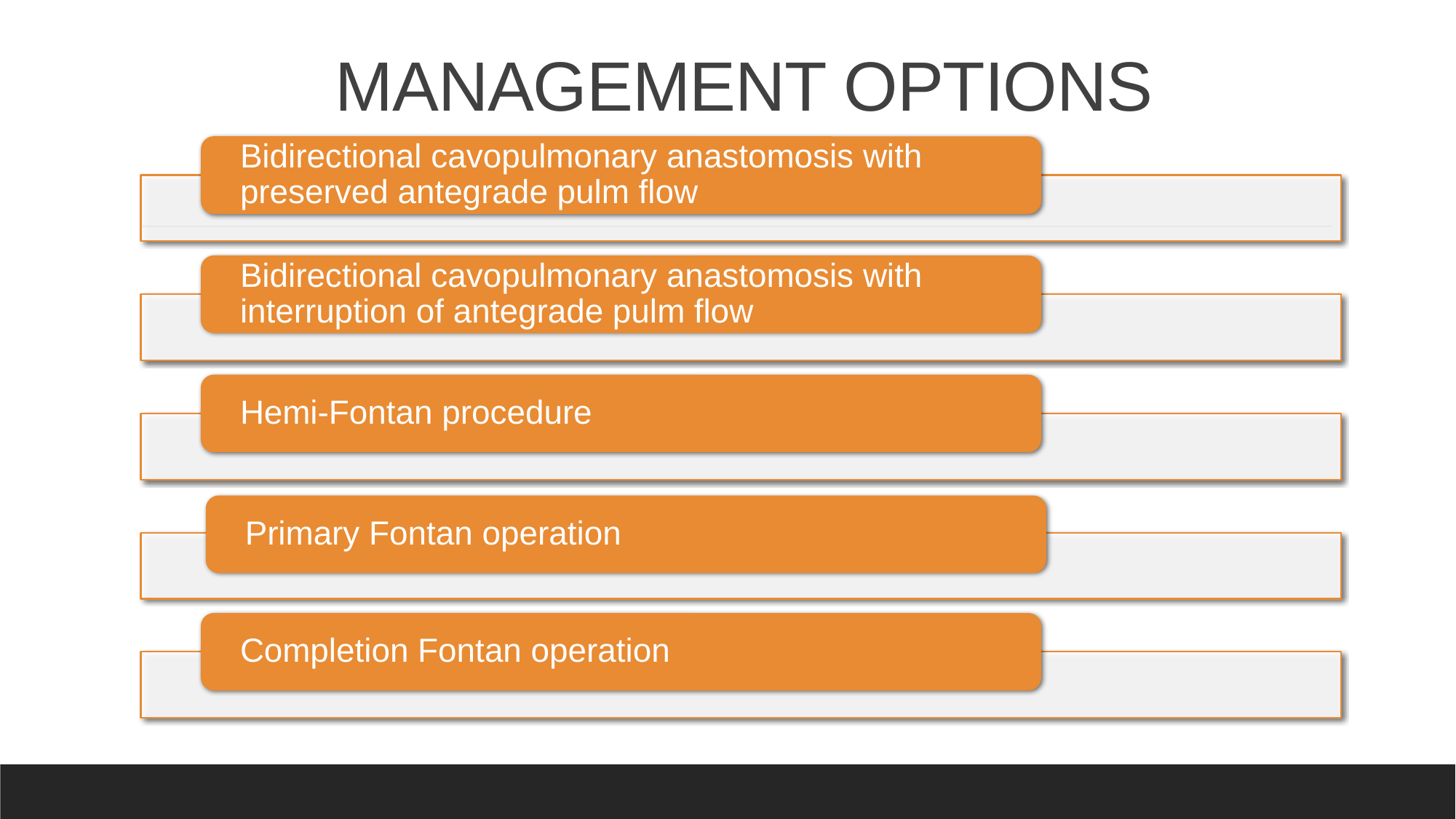

# MANAGEMENT OPTIONS
Bidirectional cavopulmonary anastomosis with preserved antegrade pulm flow
Bidirectional cavopulmonary anastomosis with interruption of antegrade pulm flow
Hemi-Fontan procedure
Primary Fontan operation
Completion Fontan operation